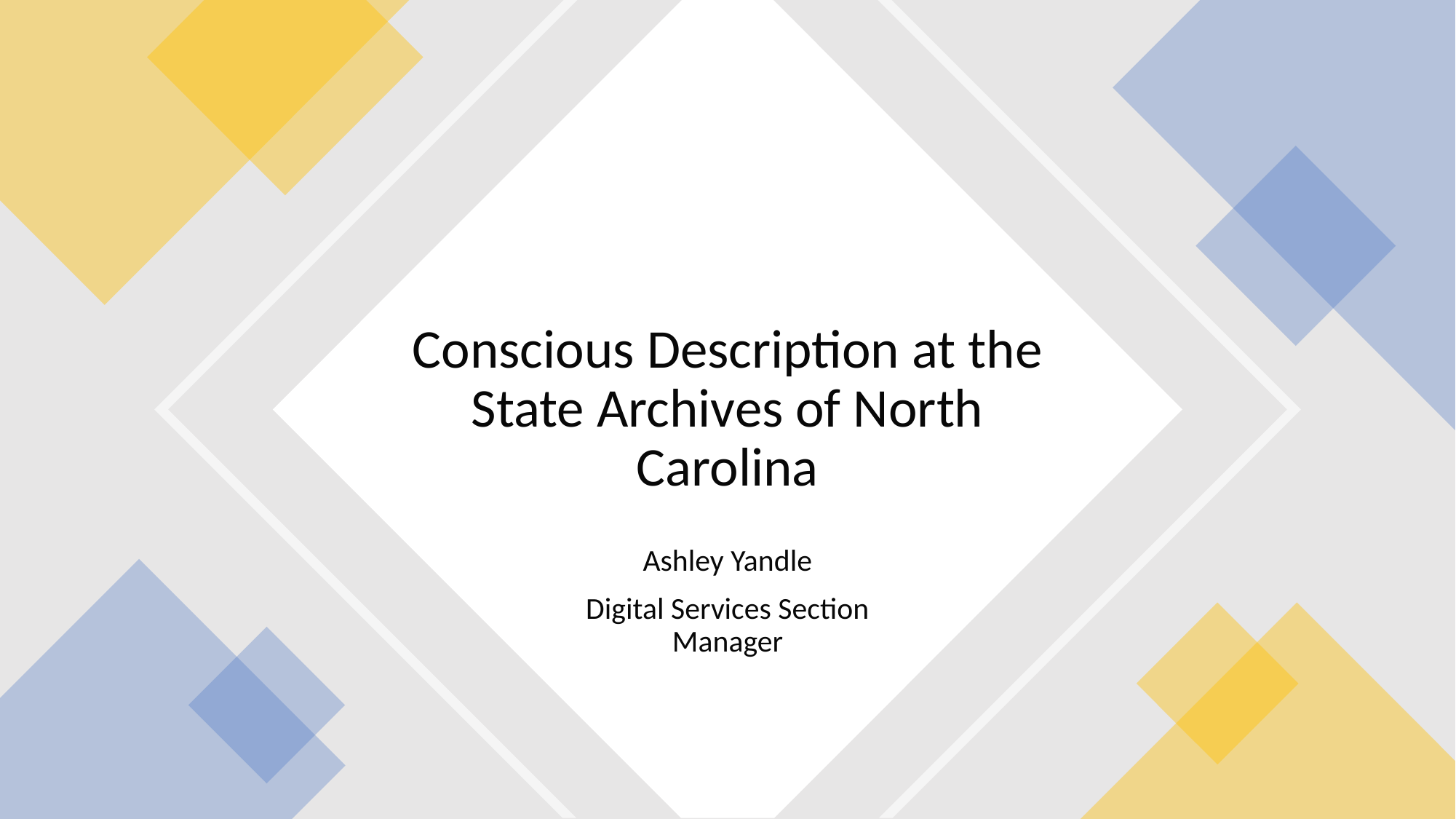

# Conscious Description at the State Archives of North Carolina
Ashley Yandle
Digital Services Section Manager